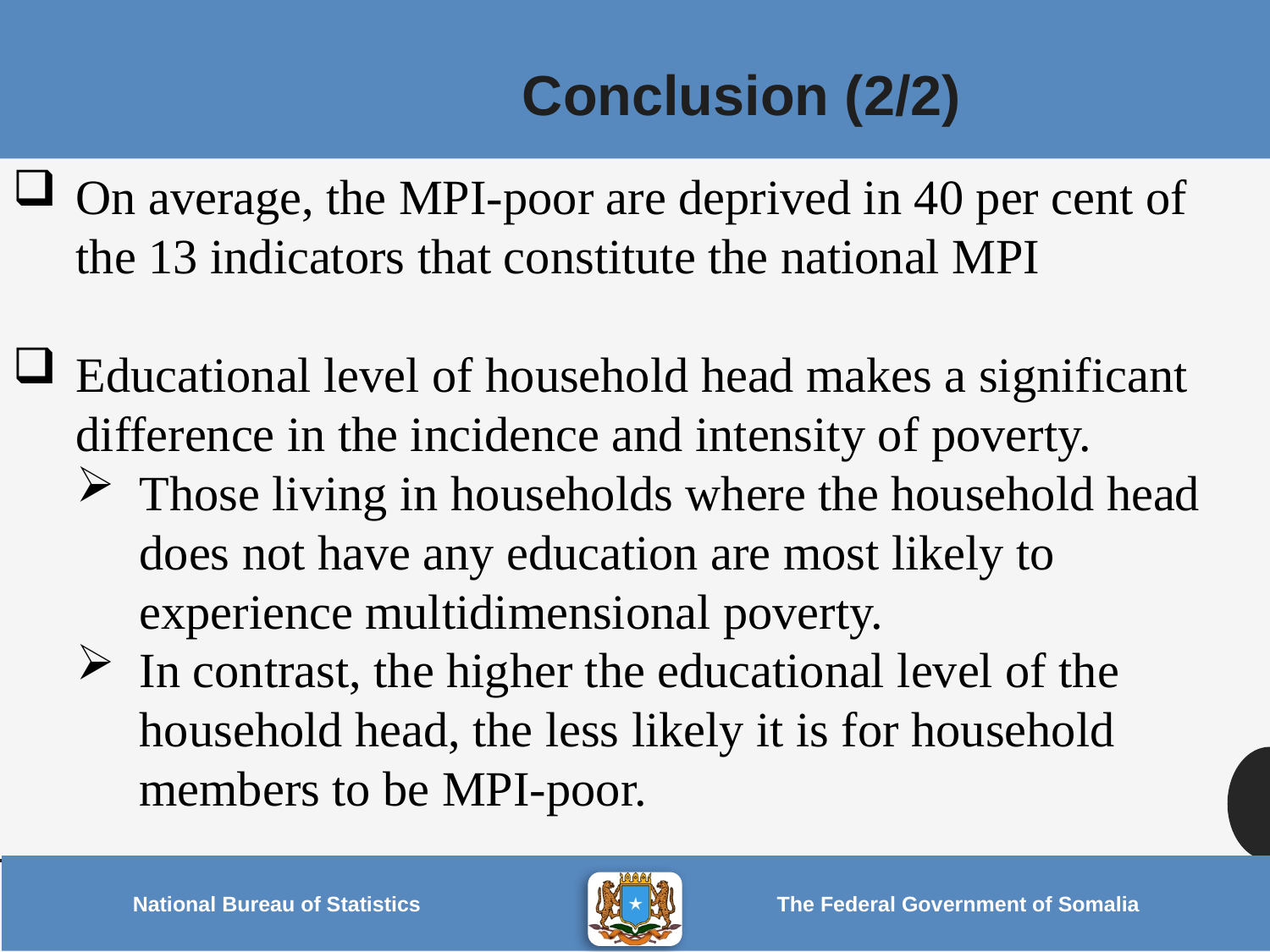

Conclusion (2/2)

On average, the MPI-poor are deprived in 40 per cent of the 13 indicators that constitute the national MPI

Educational level of household head makes a significant difference in the incidence and intensity of poverty.
Those living in households where the household head does not have any education are most likely to experience multidimensional poverty.
In contrast, the higher the educational level of the household head, the less likely it is for household members to be MPI-poor.